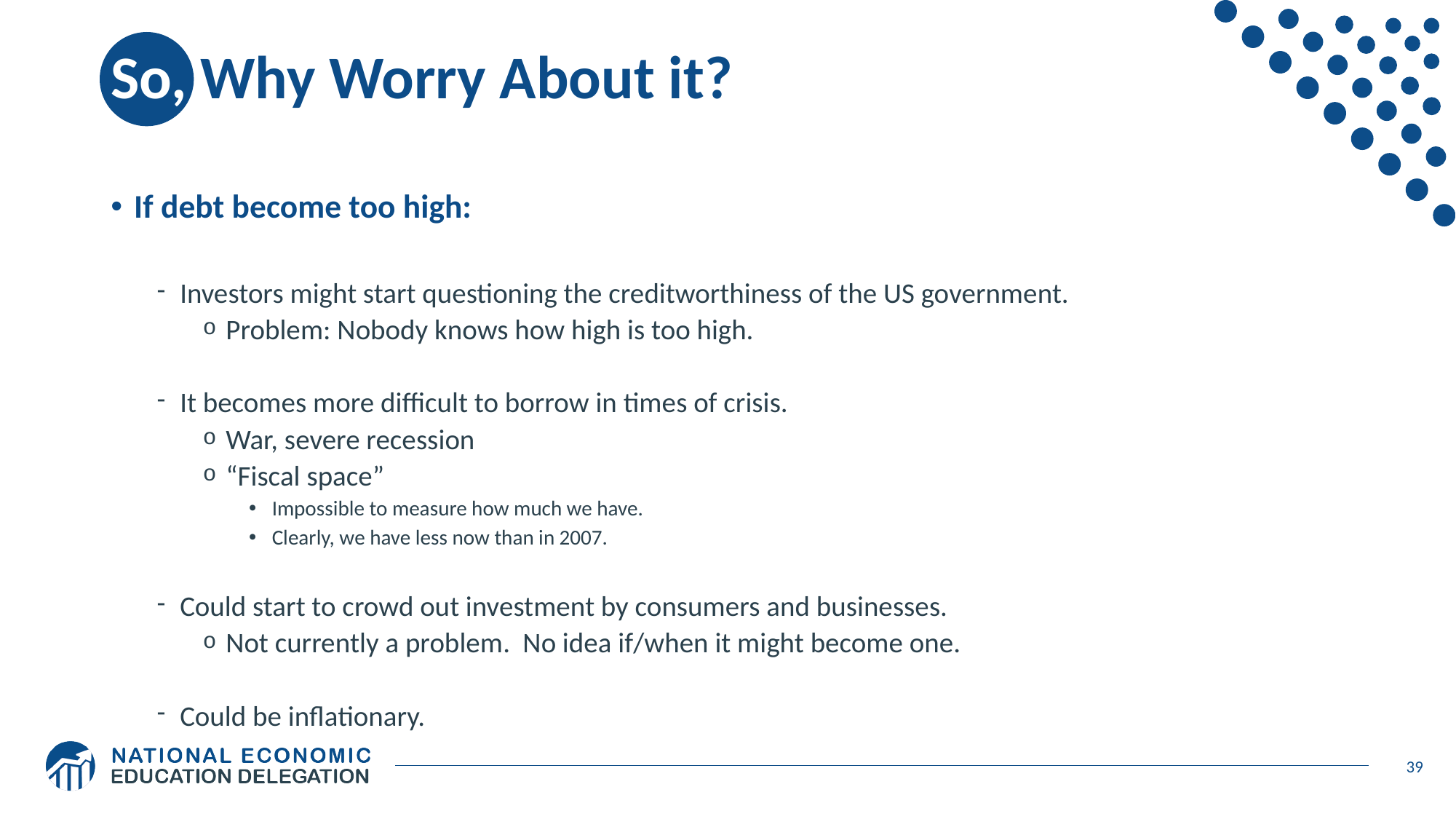

# So, Why Worry About it?
If debt become too high:

Investors might start questioning the creditworthiness of the US government.
Problem: Nobody knows how high is too high.

It becomes more difficult to borrow in times of crisis.
War, severe recession
“Fiscal space”
Impossible to measure how much we have.
Clearly, we have less now than in 2007.

Could start to crowd out investment by consumers and businesses.
Not currently a problem.  No idea if/when it might become one.

Could be inflationary.

39